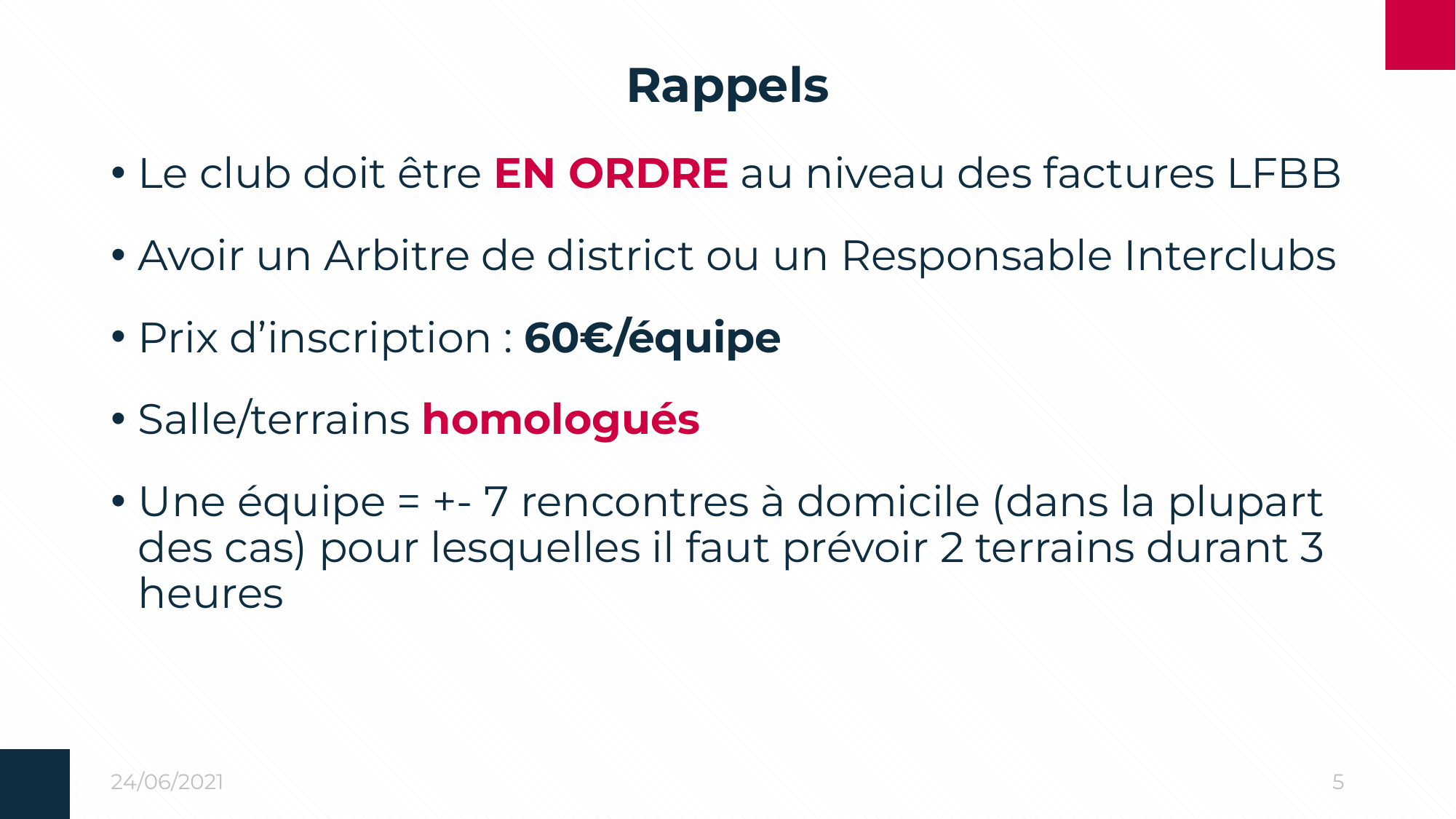

# Rappels
Le club doit être en ordre au niveau des factures LFBB
Avoir un Arbitre de district ou un Responsable Interclubs
Prix d’inscription : 60€/équipe
Salle/terrains homologués
Une équipe = +- 7 rencontres à domicile (dans la plupart des cas) pour lesquelles il faut prévoir 2 terrains durant 3 heures

24/06/2021
5